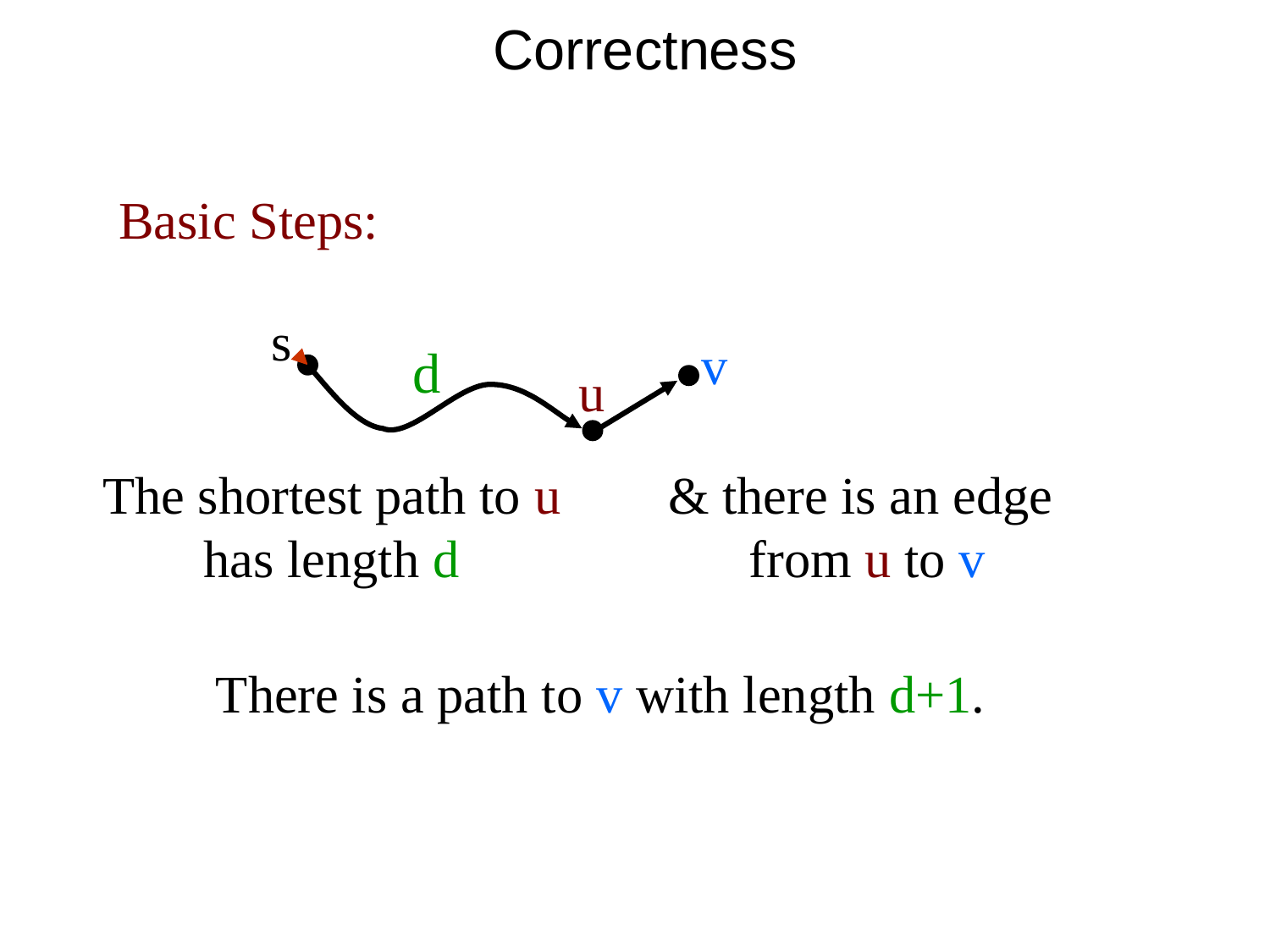

Correctness
Basic Steps:
s
v

& there is an edge
from u to v
d
u

The shortest path to u
has length d
There is a path to v with length d+1.